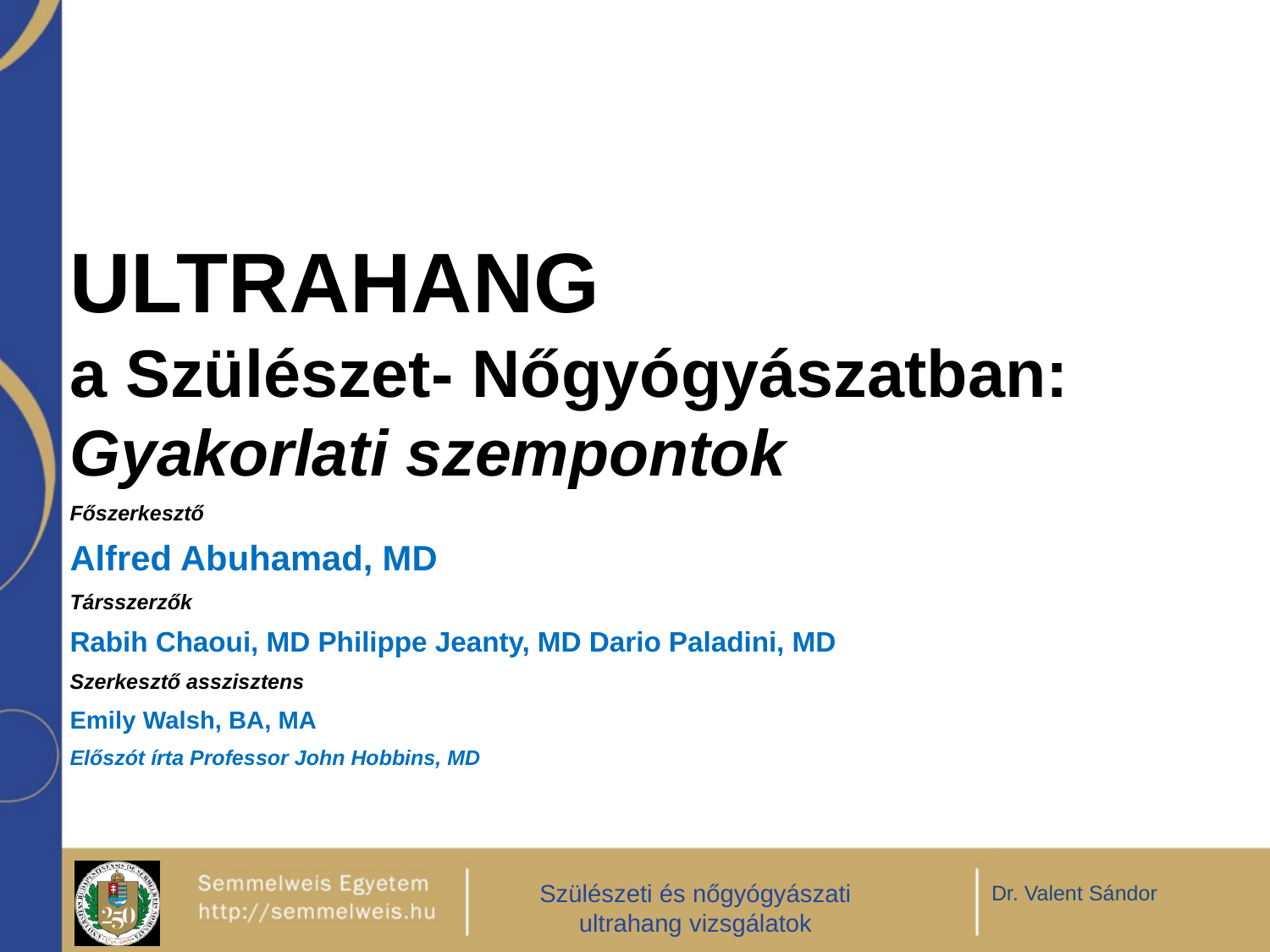

#
ULTRAHANG
a Szülészet- Nőgyógyászatban: Gyakorlati szempontok
Főszerkesztő
Alfred Abuhamad, MD
Társszerzők
Rabih Chaoui, MD Philippe Jeanty, MD Dario Paladini, MD
Szerkesztő asszisztens
Emily Walsh, BA, MA
Előszót írta Professor John Hobbins, MD
ELSŐ KIADÁS